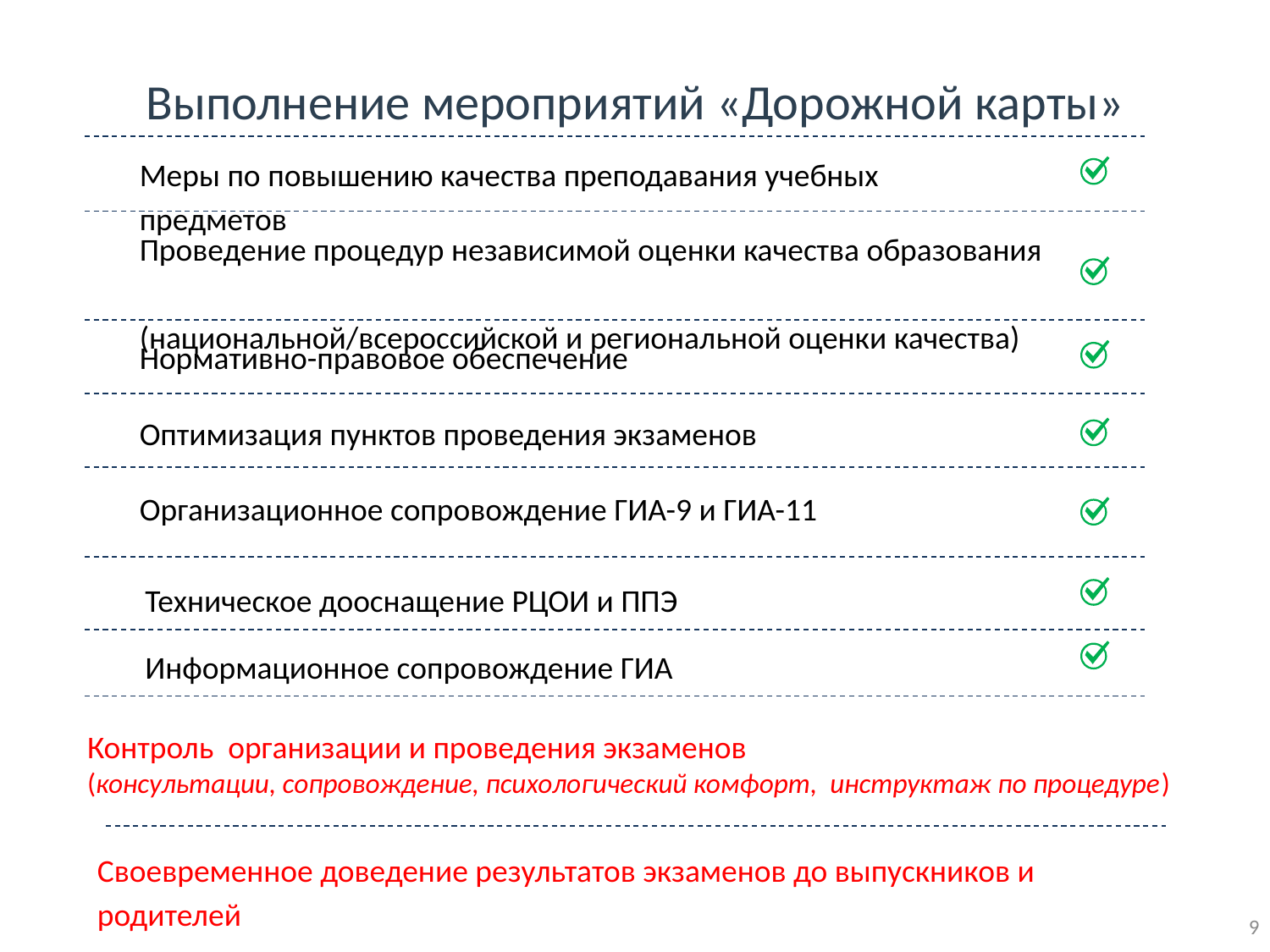

# Выполнение мероприятий «Дорожной карты»
Меры по повышению качества преподавания учебных предметов

Проведение процедур независимой оценки качества образования
(национальной/всероссийской и региональной оценки качества)

Нормативно-правовое обеспечение

Оптимизация пунктов проведения экзаменов

Организационное сопровождение ГИА-9 и ГИА-11

Техническое дооснащение РЦОИ и ППЭ

Информационное сопровождение ГИА

Контроль  организации и проведения экзаменов
(консультации, сопровождение, психологический комфорт,  инструктаж по процедуре)
Своевременное доведение результатов экзаменов до выпускников и родителей
9